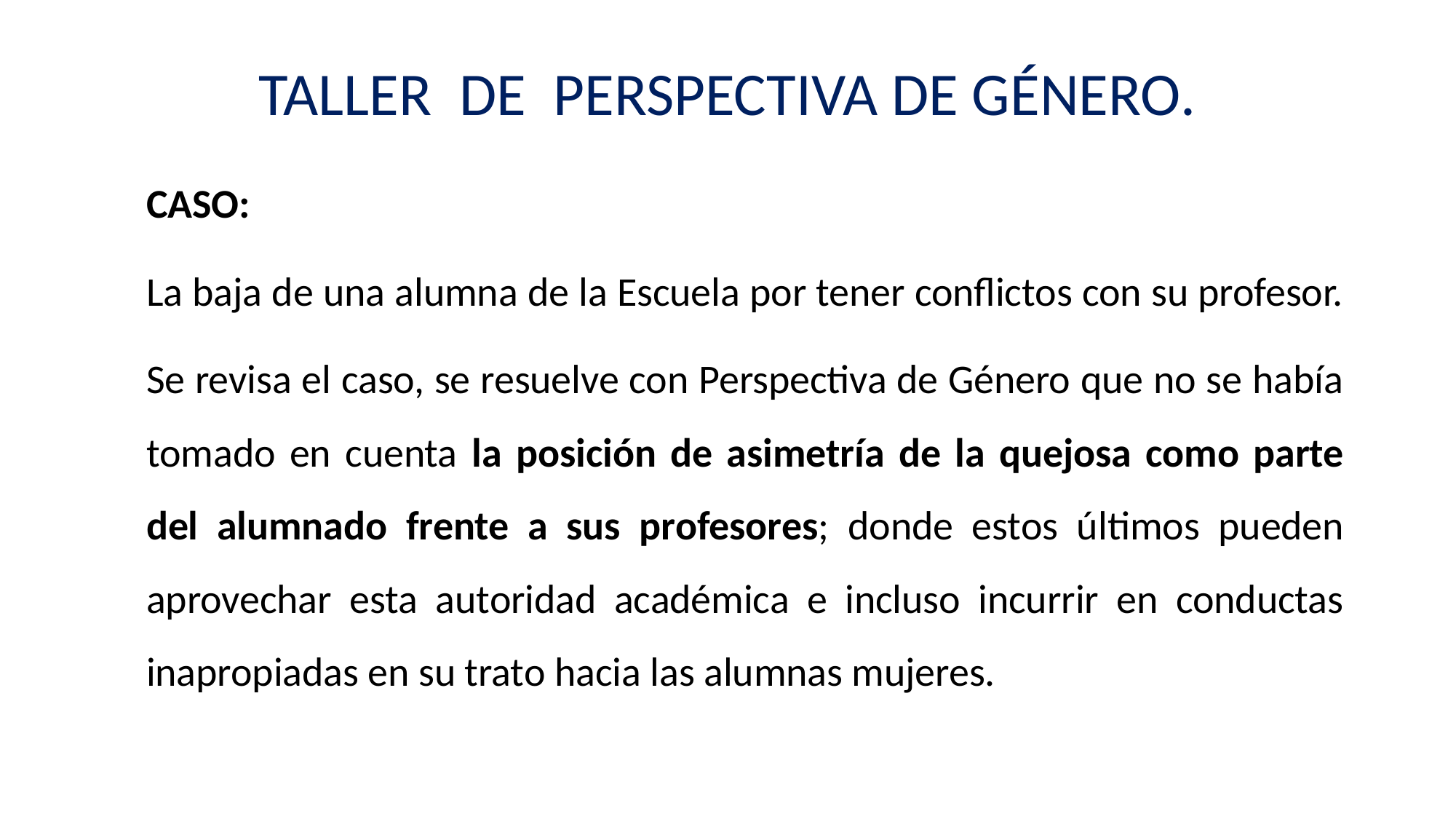

# TALLER  DE  PERSPECTIVA DE GÉNERO.
CASO:
La baja de una alumna de la Escuela por tener conflictos con su profesor.
Se revisa el caso, se resuelve con Perspectiva de Género que no se había tomado en cuenta la posición de asimetría de la quejosa como parte del alumnado frente a sus profesores; donde estos últimos pueden aprovechar esta autoridad académica e incluso incurrir en conductas inapropiadas en su trato hacia las alumnas mujeres.